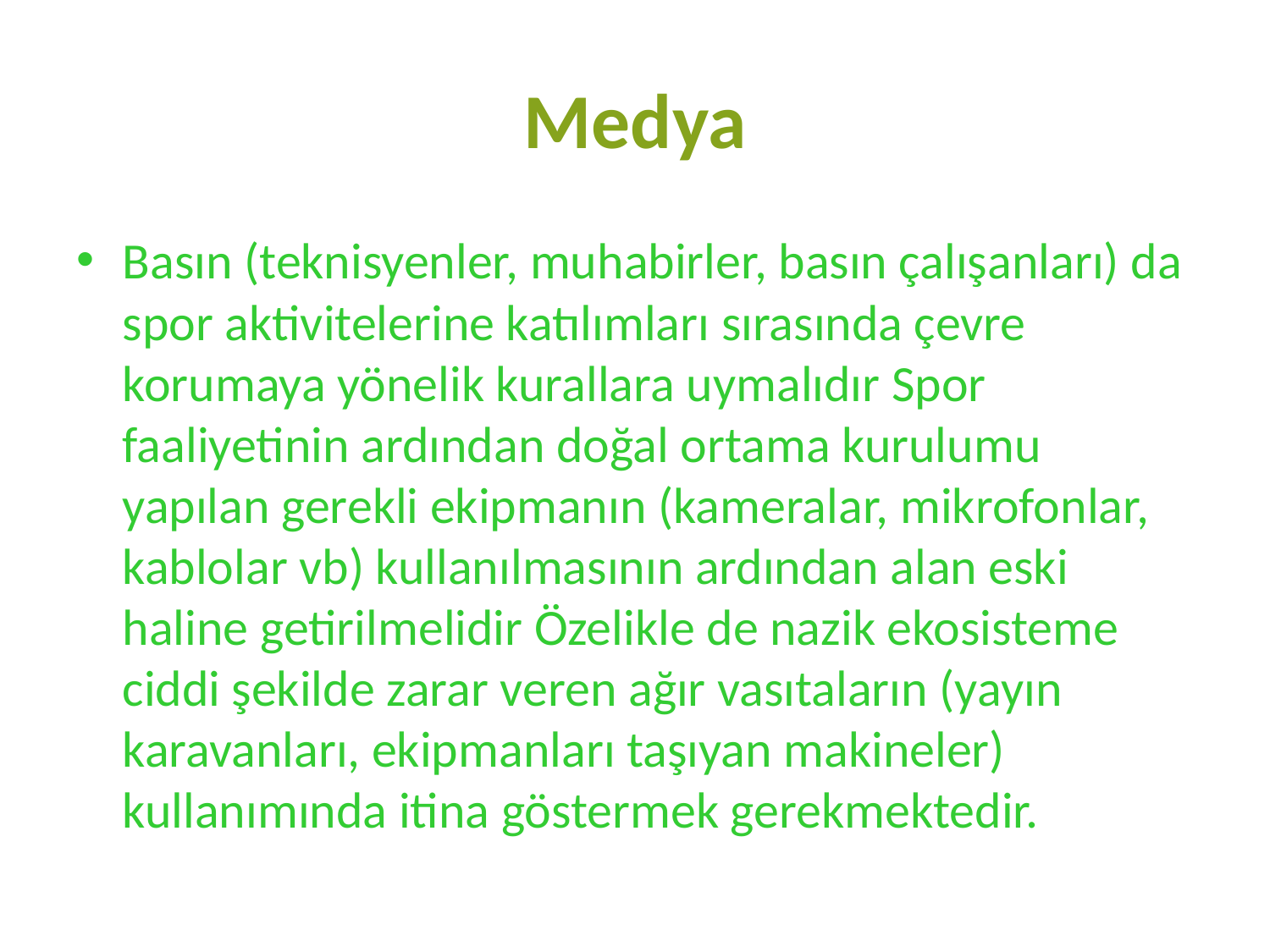

# Medya
Basın (teknisyenler, muhabirler, basın çalışanları) da spor aktivitelerine katılımları sırasında çevre korumaya yönelik kurallara uymalıdır Spor faaliyetinin ardından doğal ortama kurulumu yapılan gerekli ekipmanın (kameralar, mikrofonlar, kablolar vb) kullanılmasının ardından alan eski haline getirilmelidir Özelikle de nazik ekosisteme ciddi şekilde zarar veren ağır vasıtaların (yayın karavanları, ekipmanları taşıyan makineler) kullanımında itina göstermek gerekmektedir.